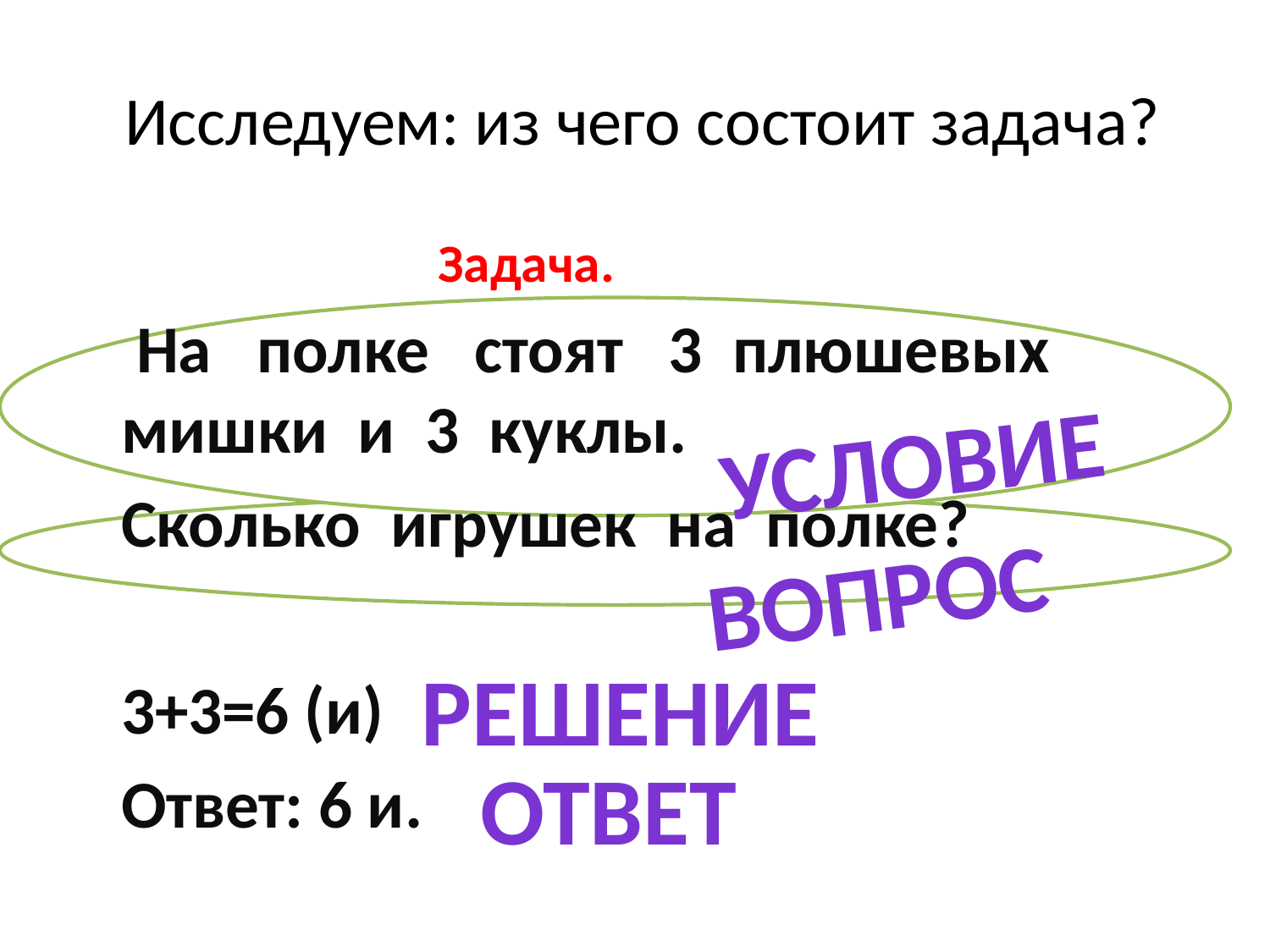

# Исследуем: из чего состоит задача?
                              Задача.
    На   полке   стоят   3  плюшевых    мишки  и  3  куклы.
   Сколько  игрушек  на  полке?

   3+3=6 (и)
   Ответ: 6 и.

Условие

Вопрос
решение
ответ